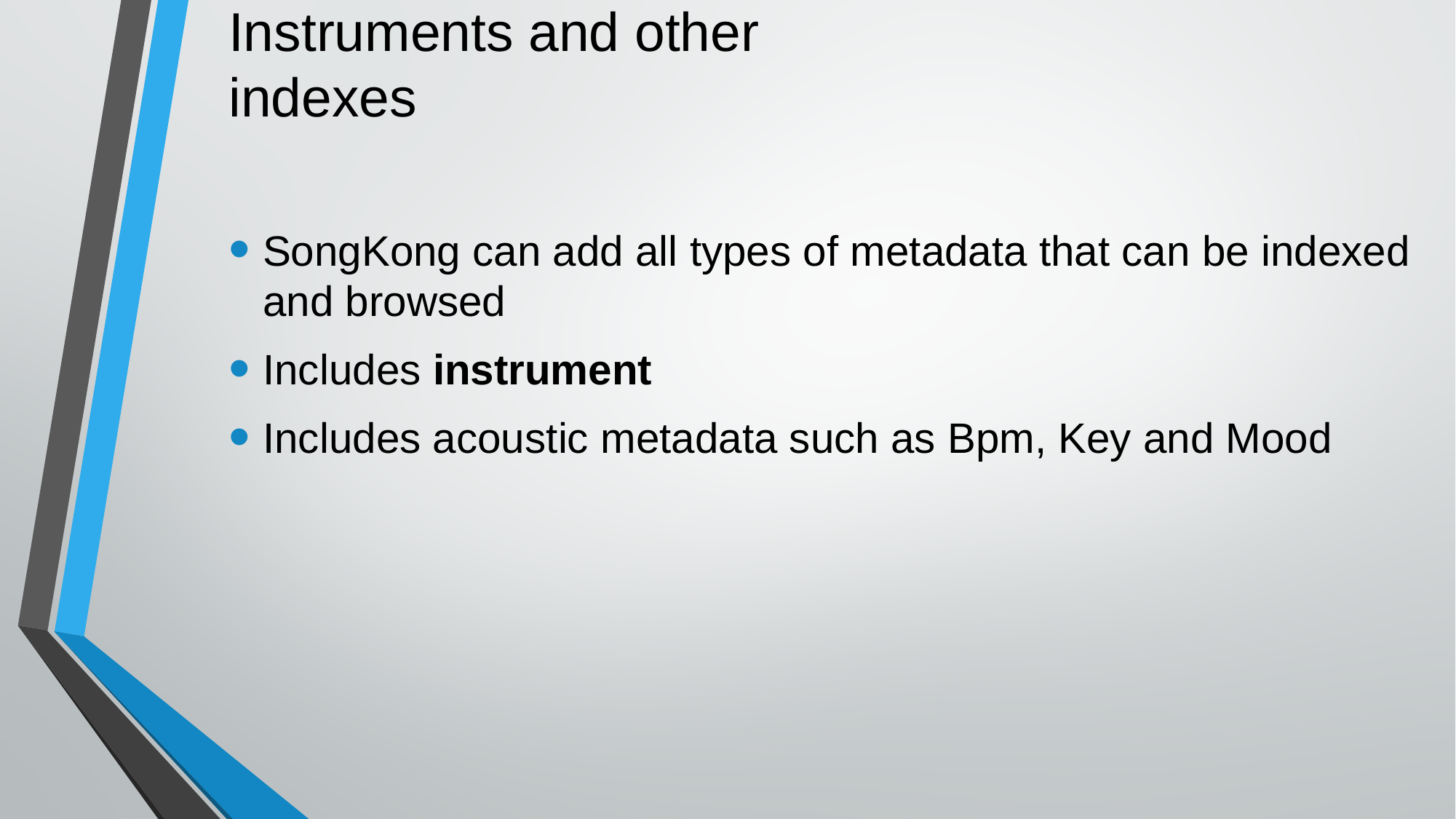

# Instruments and other indexes
SongKong can add all types of metadata that can be indexed and browsed
Includes instrument
Includes acoustic metadata such as Bpm, Key and Mood